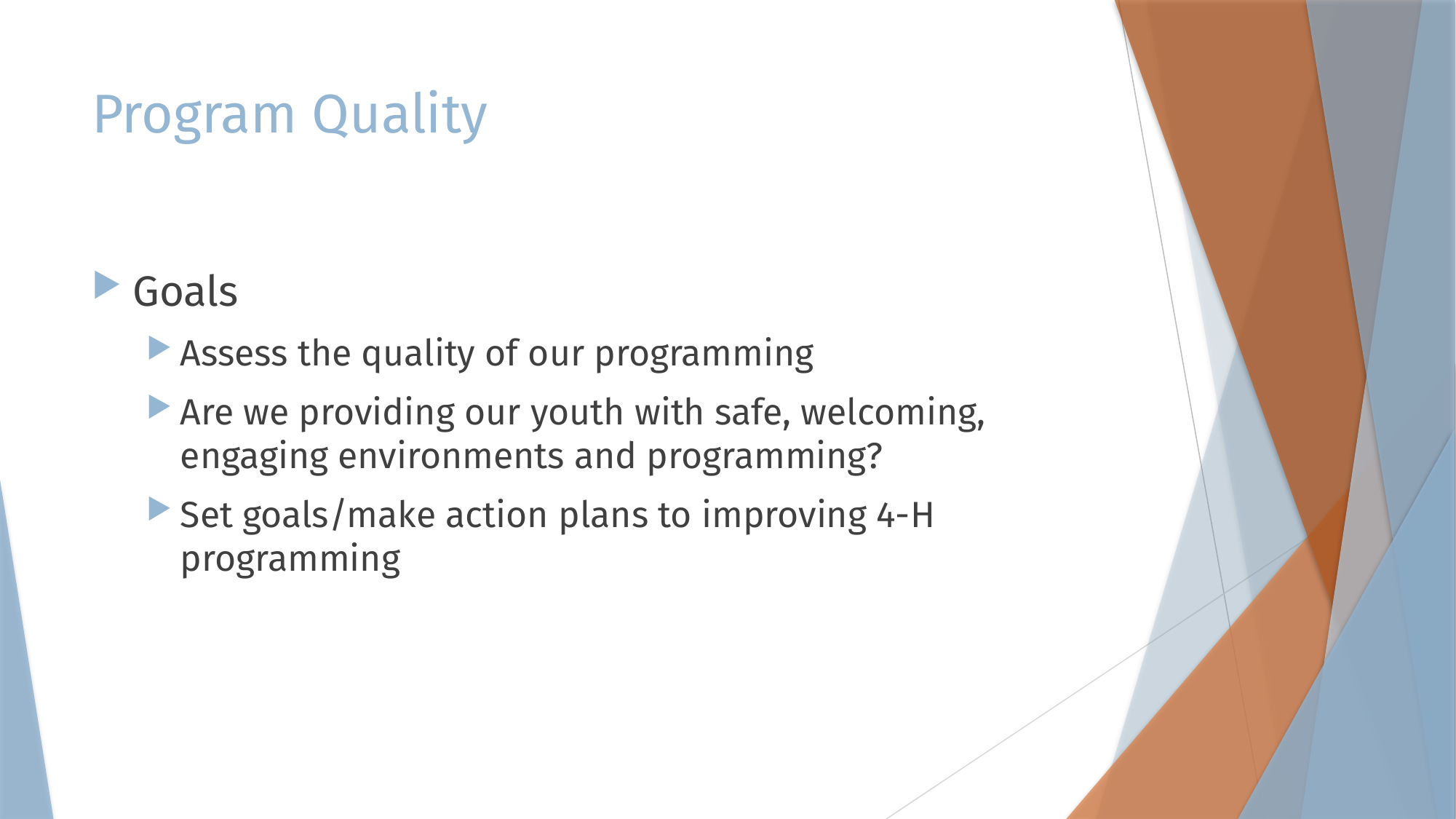

# Program Quality
Goals
Assess the quality of our programming
Are we providing our youth with safe, welcoming, engaging environments and programming?
Set goals/make action plans to improving 4-H programming